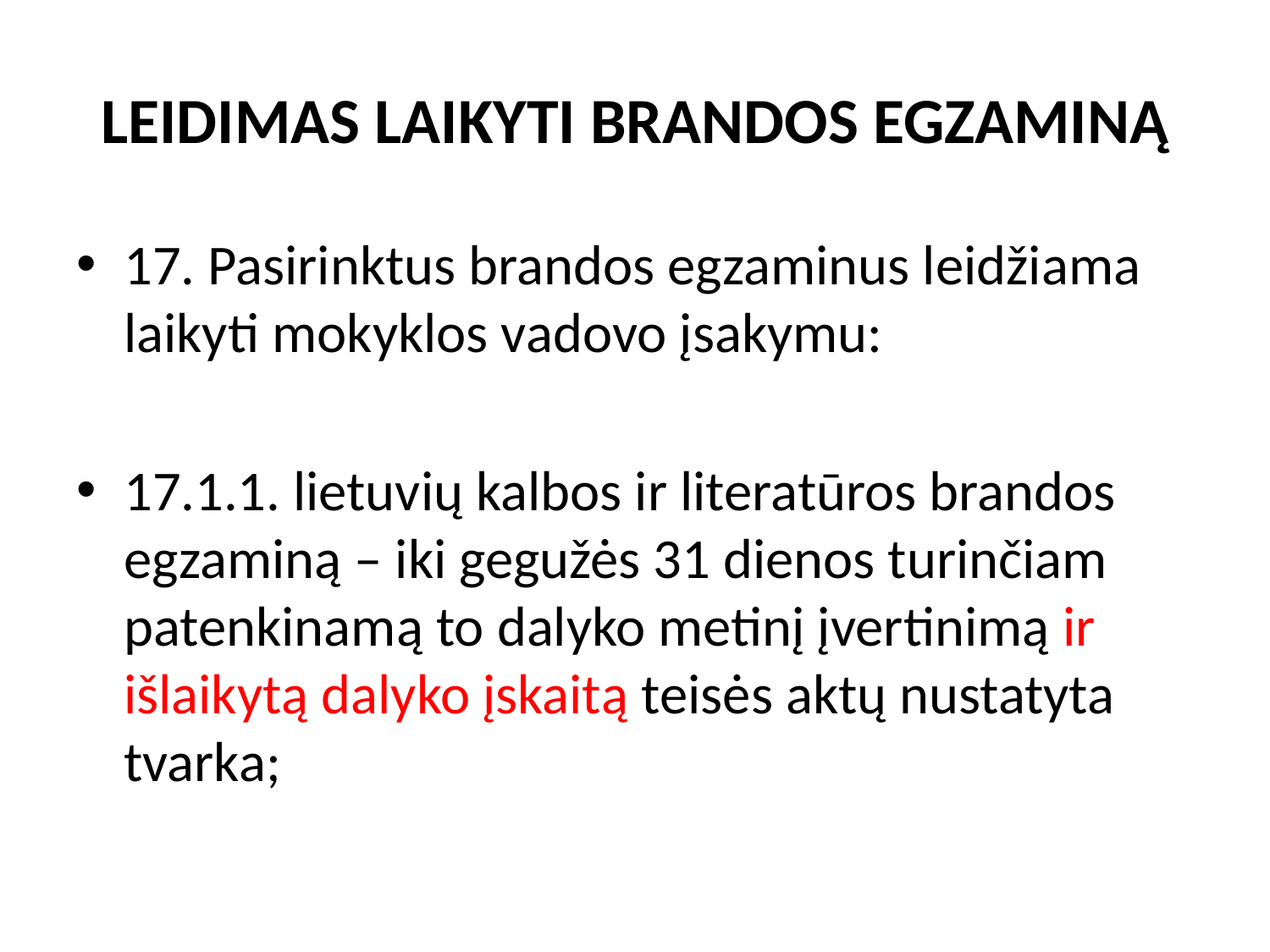

# LEIDIMAS LAIKYTI BRANDOS EGZAMINĄ
17. Pasirinktus brandos egzaminus leidžiama laikyti mokyklos vadovo įsakymu:

17.1.1. lietuvių kalbos ir literatūros brandos egzaminą – iki gegužės 31 dienos turinčiam patenkinamą to dalyko metinį įvertinimą ir išlaikytą dalyko įskaitą teisės aktų nustatyta tvarka;